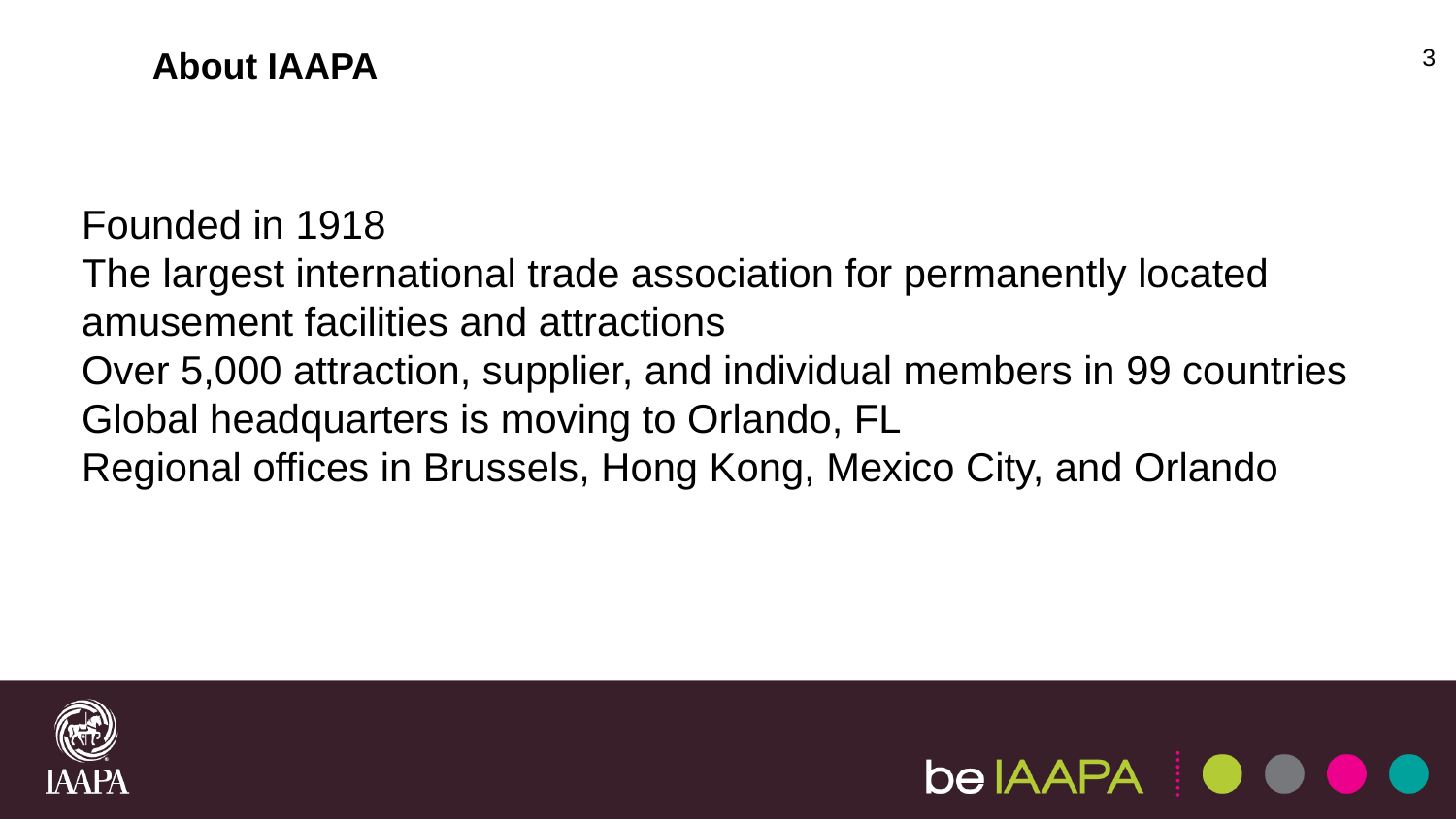

3
About IAAPA
Founded in 1918
The largest international trade association for permanently located amusement facilities and attractions
Over 5,000 attraction, supplier, and individual members in 99 countries
Global headquarters is moving to Orlando, FL
Regional offices in Brussels, Hong Kong, Mexico City, and Orlando